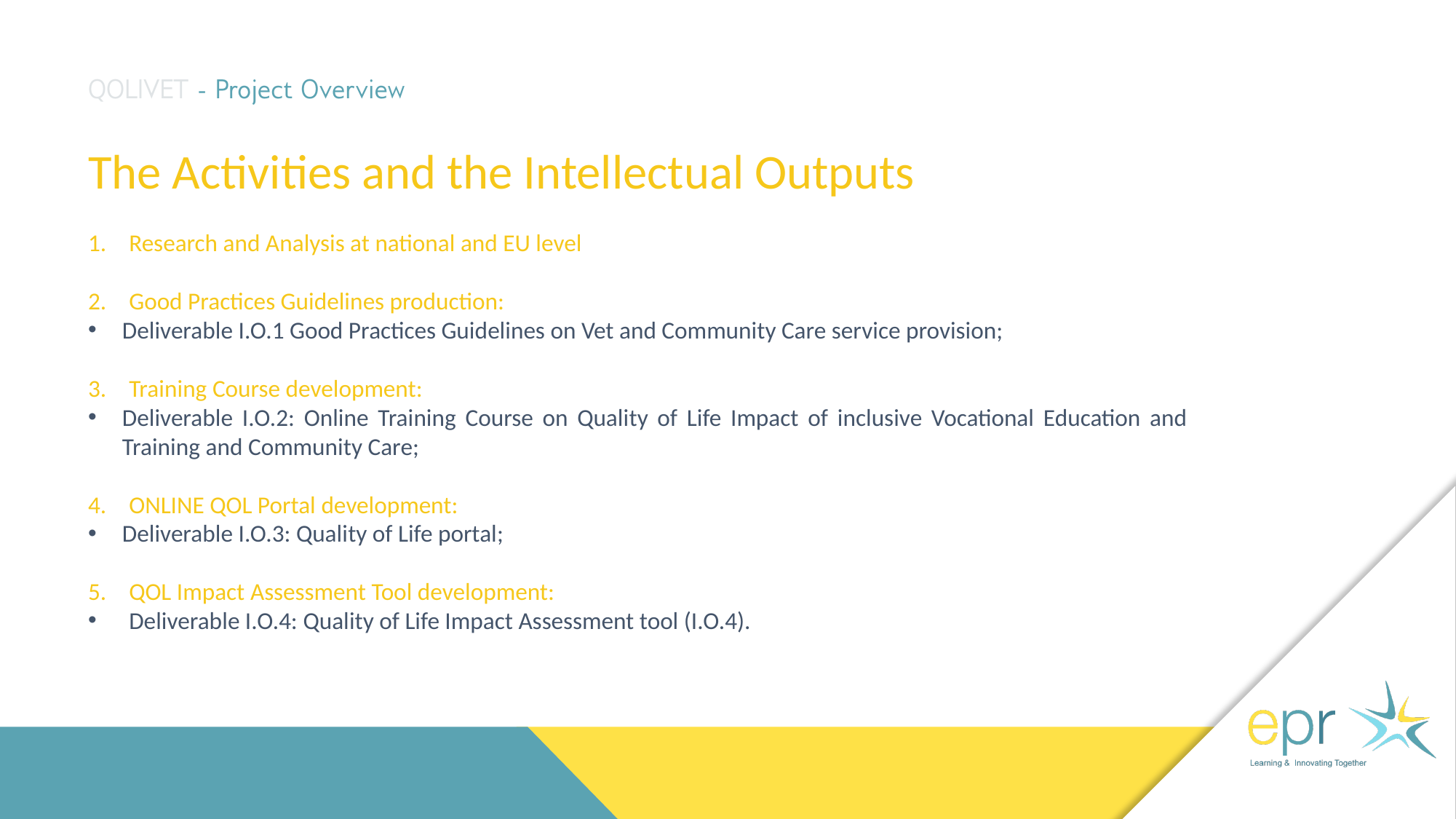

# QOLIVET - Project Overview
The Activities and the Intellectual Outputs

Research and Analysis at national and EU level

Good Practices Guidelines production:
Deliverable I.O.1 Good Practices Guidelines on Vet and Community Care service provision;

Training Course development:
Deliverable I.O.2: Online Training Course on Quality of Life Impact of inclusive Vocational Education and Training and Community Care;

ONLINE QOL Portal development:
Deliverable I.O.3: Quality of Life portal;

QOL Impact Assessment Tool development:
Deliverable I.O.4: Quality of Life Impact Assessment tool (I.O.4).